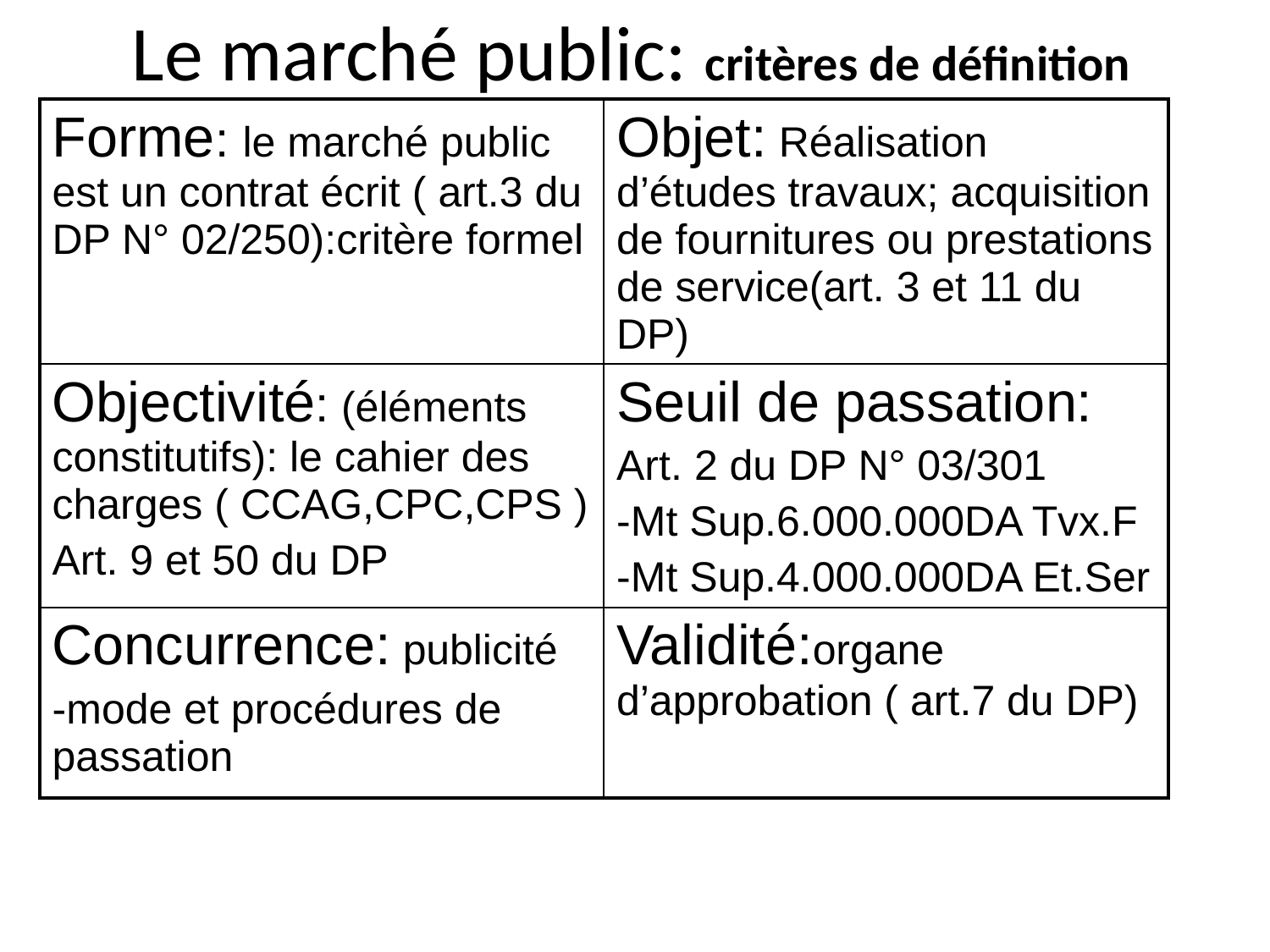

# Le marché public: critères de définition
| Forme: le marché public est un contrat écrit ( art.3 du DP N° 02/250):critère formel | Objet: Réalisation d’études travaux; acquisition de fournitures ou prestations de service(art. 3 et 11 du DP) |
| --- | --- |
| Objectivité: (éléments constitutifs): le cahier des charges ( CCAG,CPC,CPS ) Art. 9 et 50 du DP | Seuil de passation: Art. 2 du DP N° 03/301 -Mt Sup.6.000.000DA Tvx.F -Mt Sup.4.000.000DA Et.Ser |
| Concurrence: publicité -mode et procédures de passation | Validité:organe d’approbation ( art.7 du DP) |